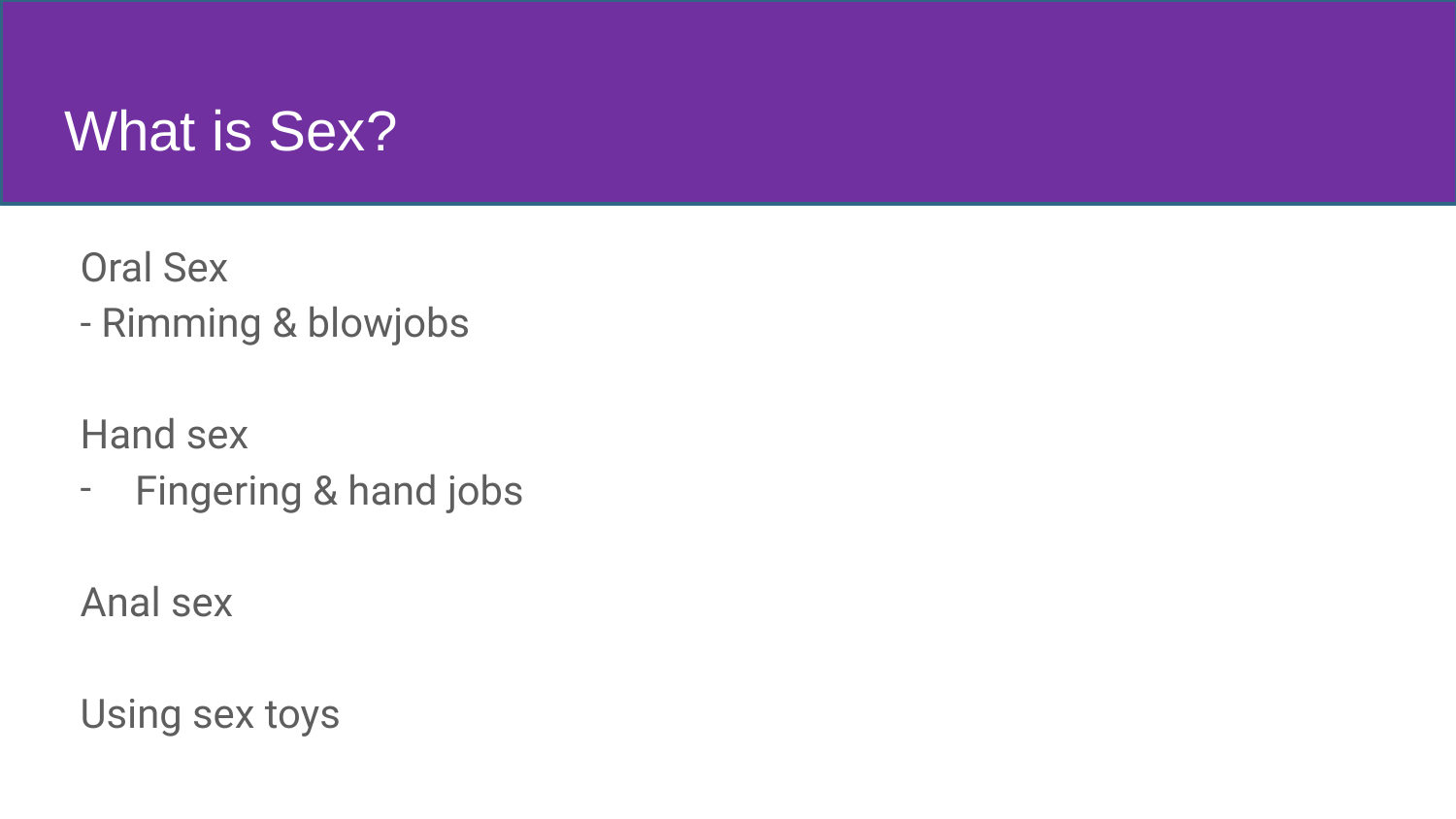

# What is Sex?
Oral Sex
- Rimming & blowjobs

Hand sex
Fingering & hand jobs

Anal sex

Using sex toys